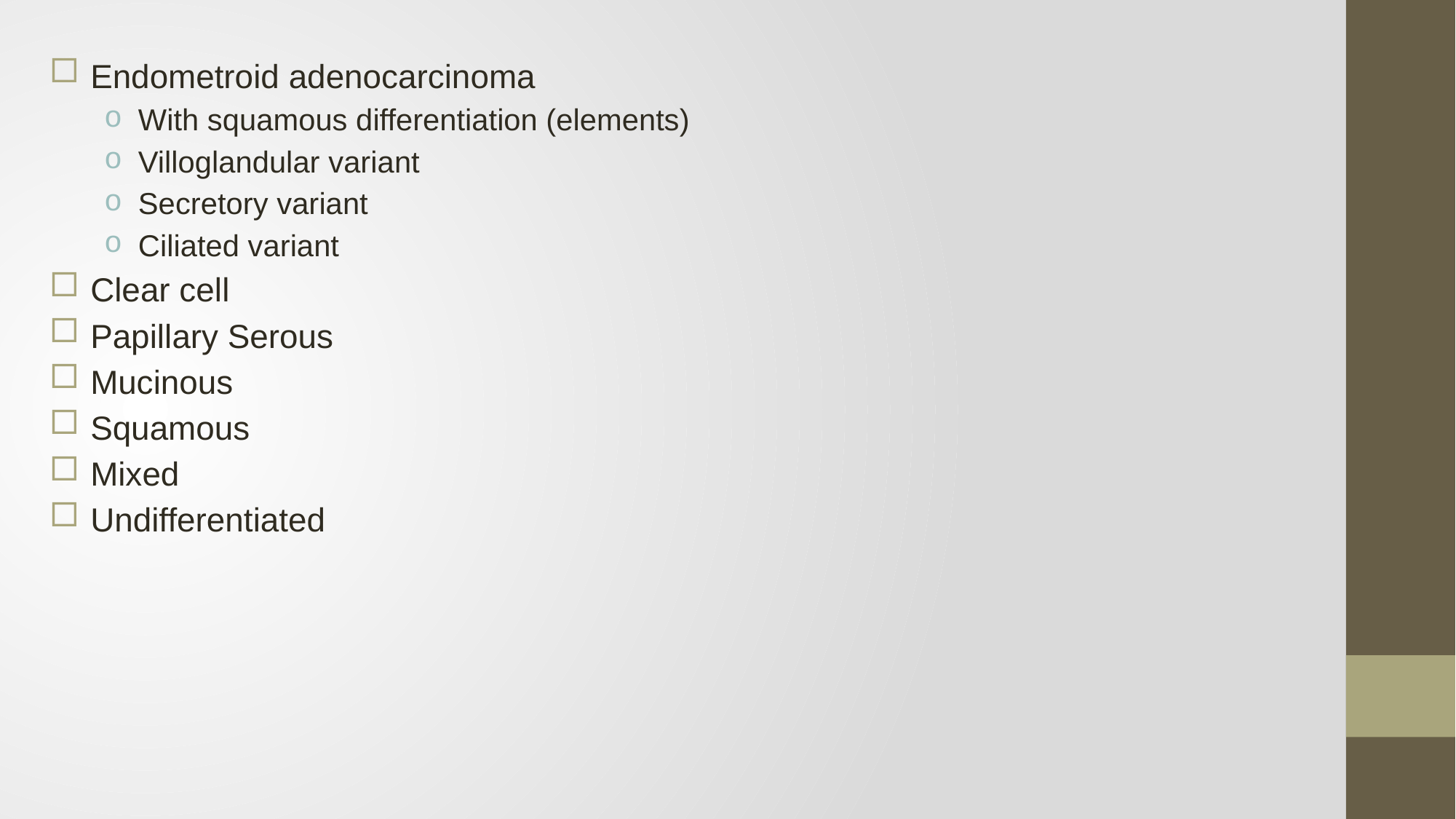

Endometroid adenocarcinoma
With squamous differentiation (elements)
Villoglandular variant
Secretory variant
Ciliated variant
Clear cell
Papillary Serous
Mucinous
Squamous
Mixed
Undifferentiated